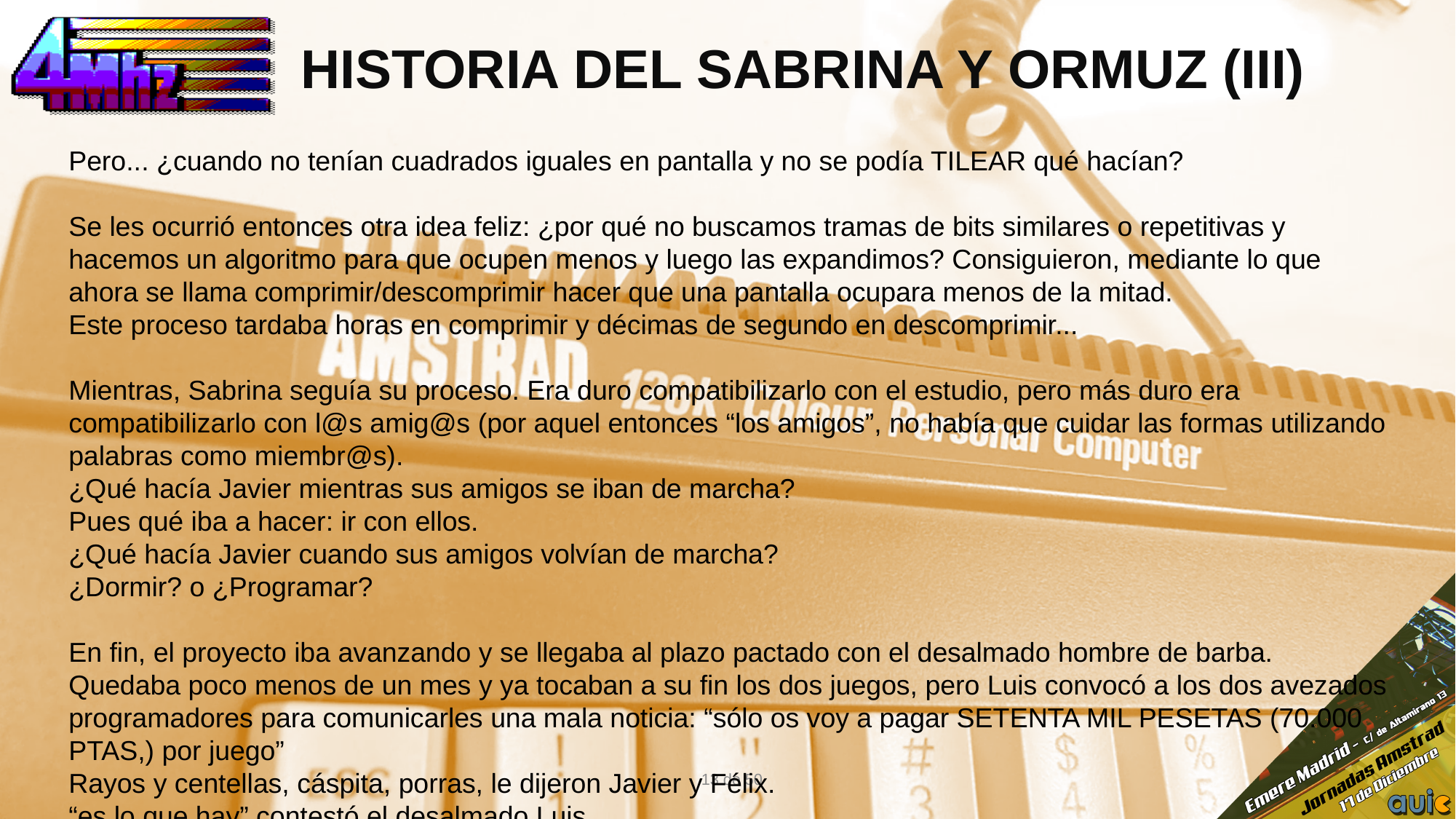

# Historia del Sabrina y Ormuz (III)
Pero... ¿cuando no tenían cuadrados iguales en pantalla y no se podía TILEAR qué hacían?

Se les ocurrió entonces otra idea feliz: ¿por qué no buscamos tramas de bits similares o repetitivas y hacemos un algoritmo para que ocupen menos y luego las expandimos? Consiguieron, mediante lo que ahora se llama comprimir/descomprimir hacer que una pantalla ocupara menos de la mitad.
Este proceso tardaba horas en comprimir y décimas de segundo en descomprimir...

Mientras, Sabrina seguía su proceso. Era duro compatibilizarlo con el estudio, pero más duro era compatibilizarlo con l@s amig@s (por aquel entonces “los amigos”, no había que cuidar las formas utilizando palabras como miembr@s).
¿Qué hacía Javier mientras sus amigos se iban de marcha?
Pues qué iba a hacer: ir con ellos.
¿Qué hacía Javier cuando sus amigos volvían de marcha?
¿Dormir? o ¿Programar?

En fin, el proyecto iba avanzando y se llegaba al plazo pactado con el desalmado hombre de barba. Quedaba poco menos de un mes y ya tocaban a su fin los dos juegos, pero Luis convocó a los dos avezados programadores para comunicarles una mala noticia: “sólo os voy a pagar SETENTA MIL PESETAS (70.000 PTAS,) por juego”
Rayos y centellas, cáspita, porras, le dijeron Javier y Félix.
“es lo que hay” contestó el desalmado Luis.